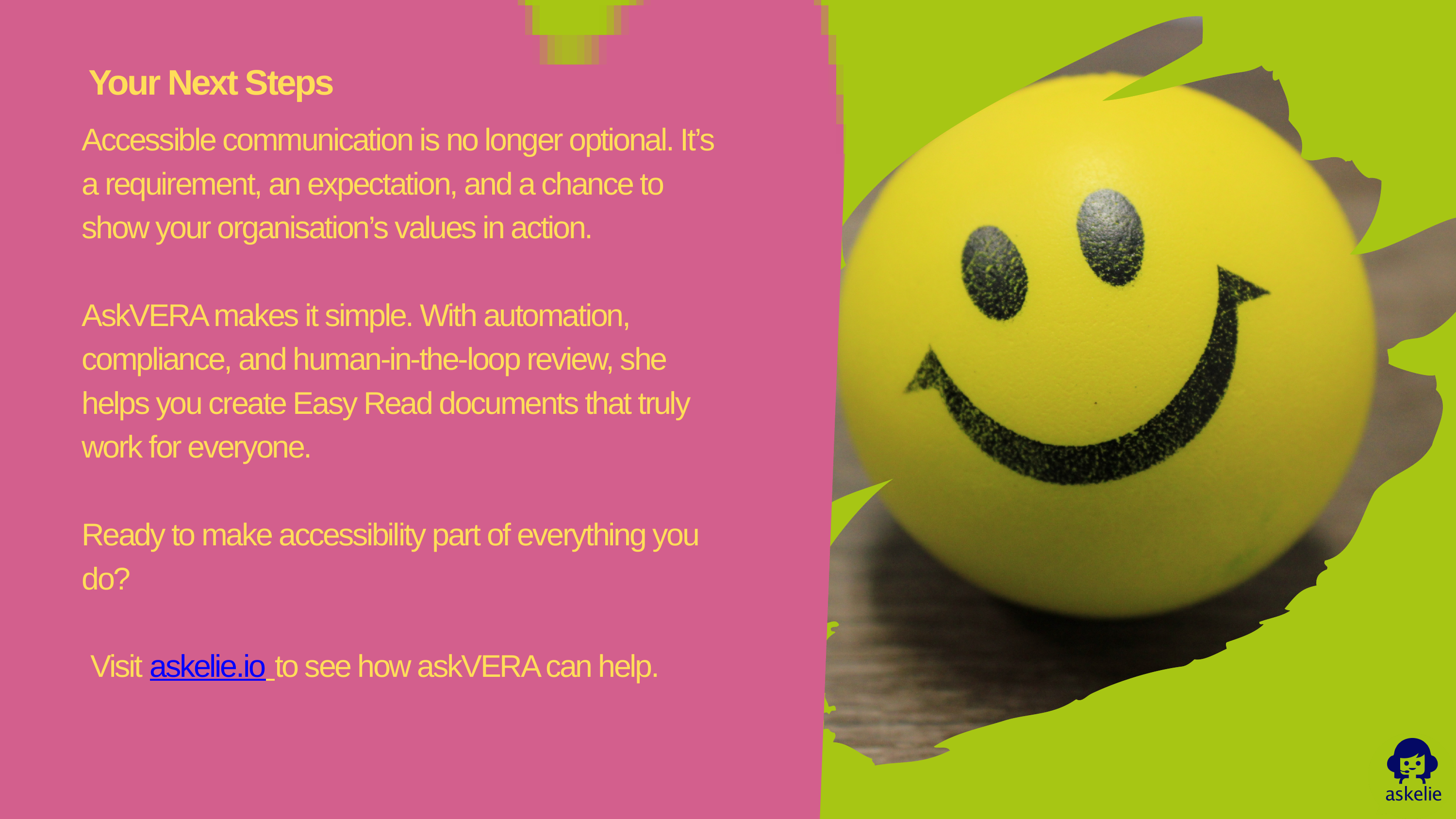

Your Next Steps
Accessible communication is no longer optional. It’s a requirement, an expectation, and a chance to show your organisation’s values in action.

AskVERA makes it simple. With automation, compliance, and human-in-the-loop review, she helps you create Easy Read documents that truly work for everyone.

Ready to make accessibility part of everything you do?

 Visit askelie.io to see how askVERA can help.